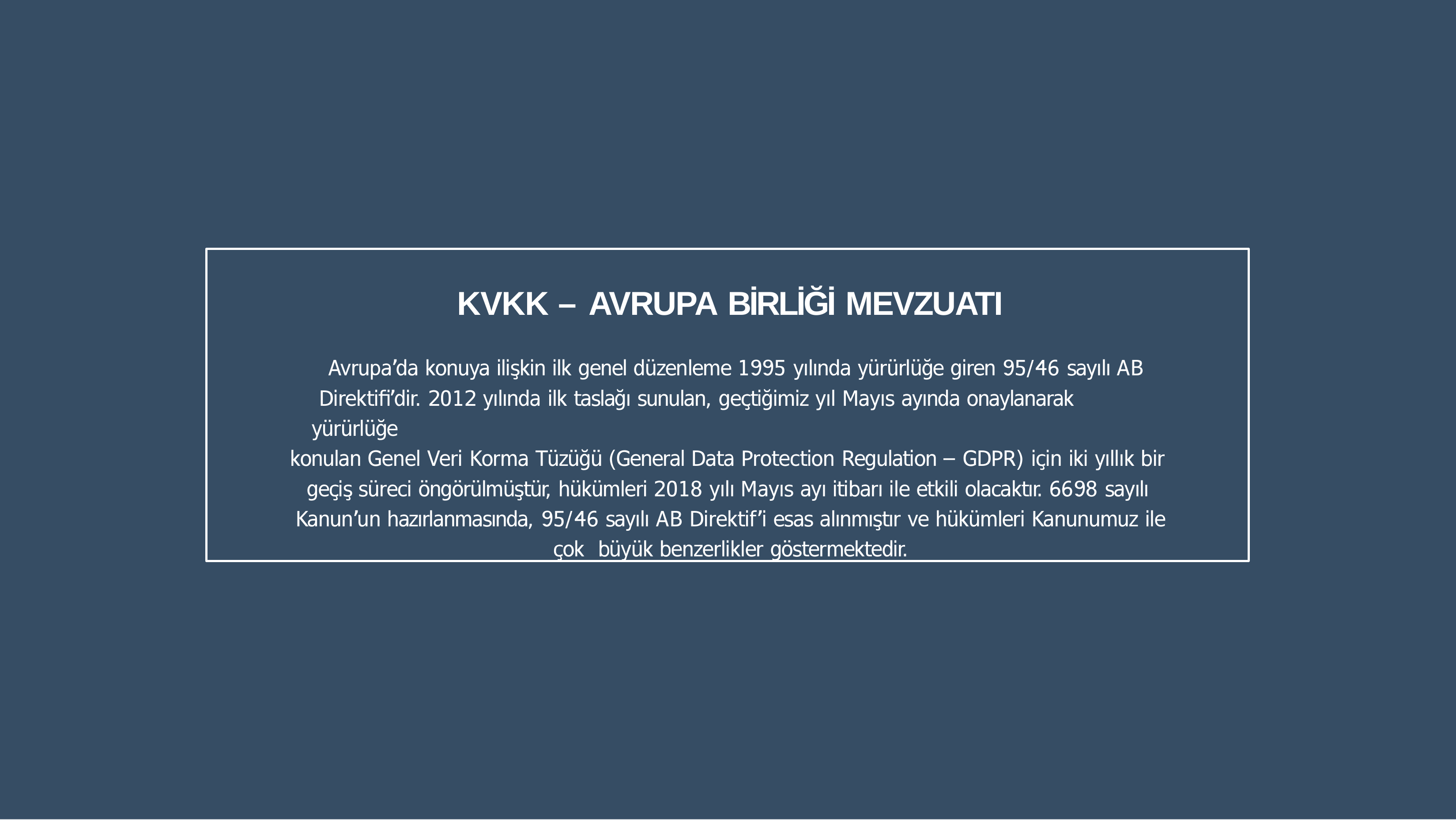

KVKK – AVRUPA BİRLİĞİ MEVZUATI
Avrupa’da konuya ilişkin ilk genel düzenleme 1995 yılında yürürlüğe giren 95/46 sayılı AB  Direktifi’dir. 2012 yılında ilk taslağı sunulan, geçtiğimiz yıl Mayıs ayında onaylanarak yürürlüğe
konulan Genel Veri Korma Tüzüğü (General Data Protection Regulation – GDPR) için iki yıllık bir  geçiş süreci öngörülmüştür, hükümleri 2018 yılı Mayıs ayı itibarı ile etkili olacaktır. 6698 sayılı  Kanun’un hazırlanmasında, 95/46 sayılı AB Direktif’i esas alınmıştır ve hükümleri Kanunumuz ile çok  büyük benzerlikler göstermektedir.

22 – 24 Mayıs 2017 | Güven Termal – Spa & Kongre Merkezi
Bilgi Güvenliği SOME ve SBA Eğitimi